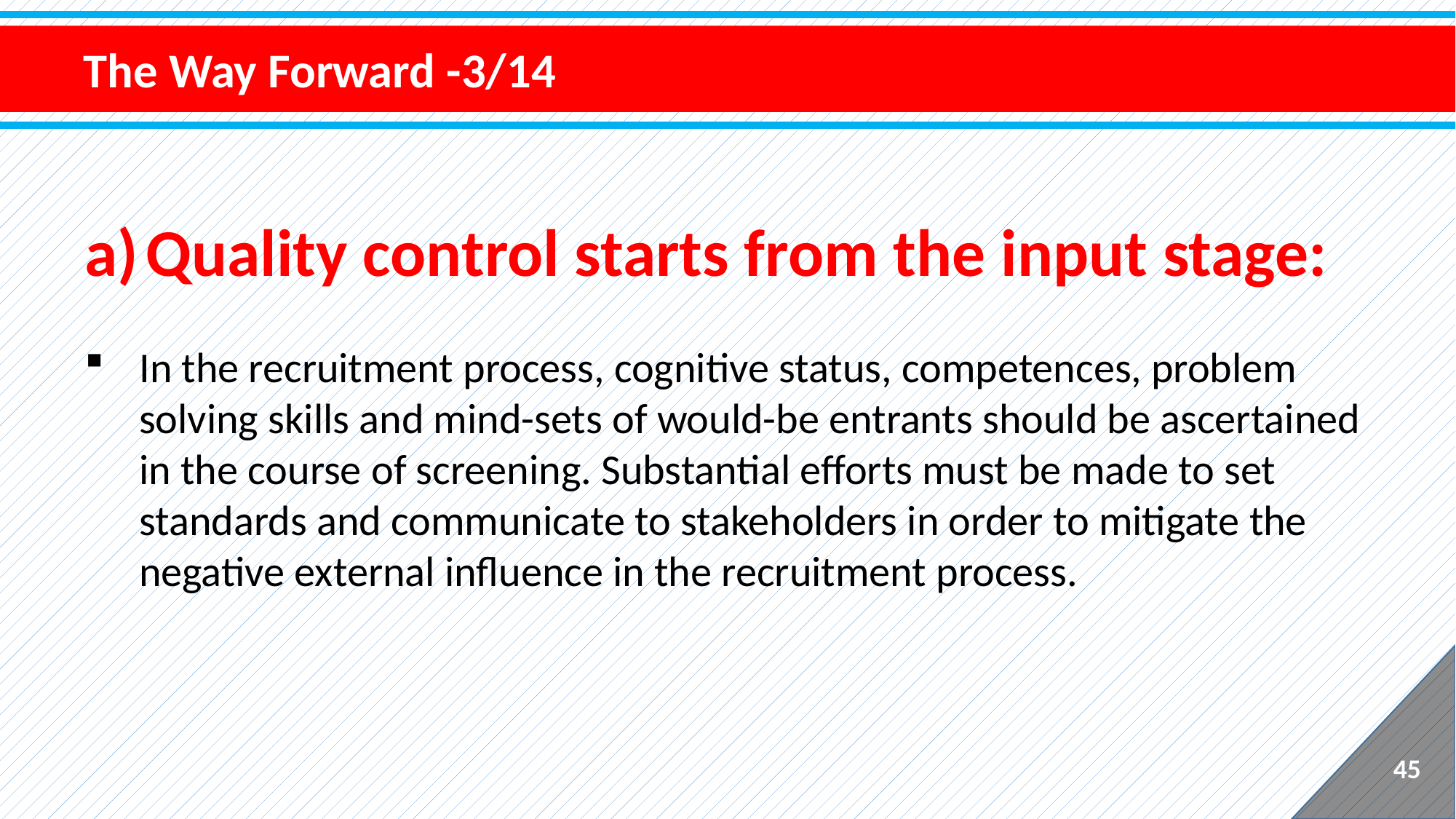

The Way Forward -3/14
Quality control starts from the input stage:

In the recruitment process, cognitive status, competences, problem solving skills and mind-sets of would-be entrants should be ascertained in the course of screening. Substantial efforts must be made to set standards and communicate to stakeholders in order to mitigate the negative external influence in the recruitment process.

45